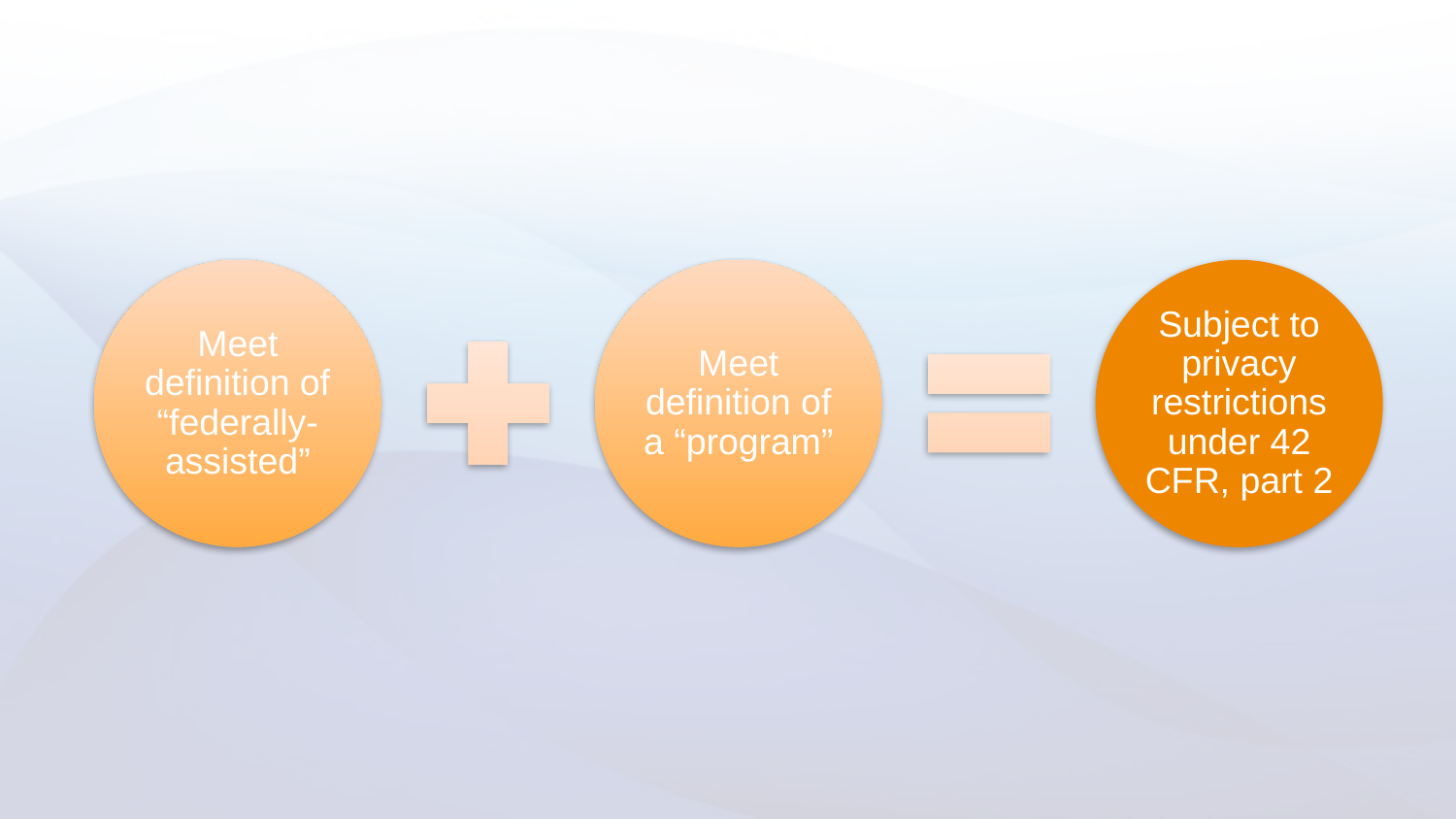

Meet definition of “federally-assisted”

Meet definition of a “program”

Subject to privacy restrictions under 42 CFR, part 2